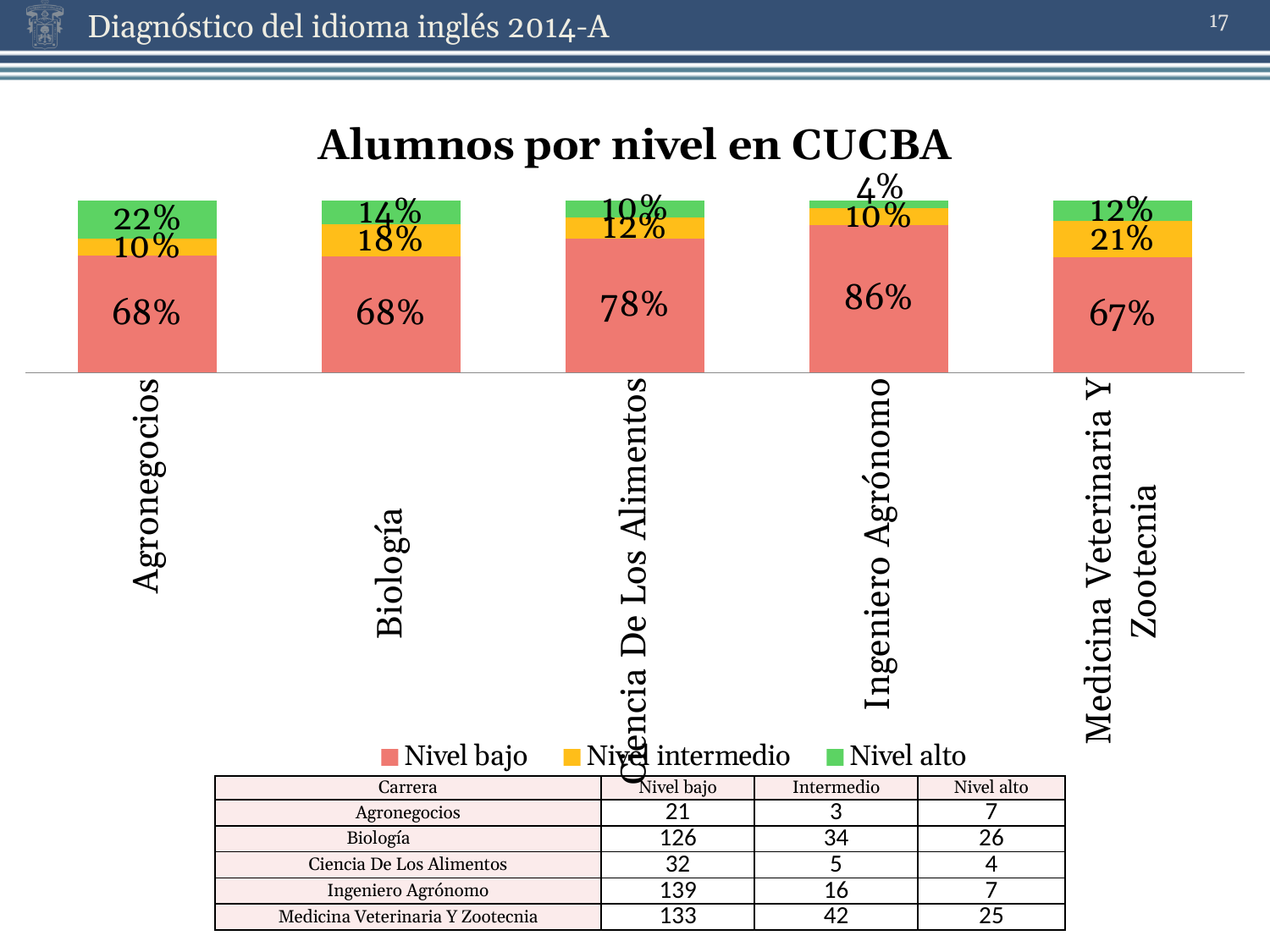

17

### Chart: Alumnos por nivel en CUCBA

| Category | Nivel bajo | Nivel intermedio | Nivel alto |
|---|---|---|---|
| Agronegocios | 0.67741935483871 | 0.0967741935483871 | 0.22 |
| Biología               | 0.67741935483871 | 0.182795698924731 | 0.139784946236559 |
| Ciencia De Los Alimentos | 0.780487804878049 | 0.121951219512195 | 0.0975609756097561 |
| Ingeniero Agrónomo | 0.858024691358025 | 0.0987654320987654 | 0.0432098765432099 |
| Medicina Veterinaria Y Zootecnia | 0.665 | 0.21 | 0.12 |
| Carrera | Nivel bajo | Intermedio | Nivel alto |
| --- | --- | --- | --- |
| Agronegocios | 21 | 3 | 7 |
| Biología | 126 | 34 | 26 |
| Ciencia De Los Alimentos | 32 | 5 | 4 |
| Ingeniero Agrónomo | 139 | 16 | 7 |
| Medicina Veterinaria Y Zootecnia | 133 | 42 | 25 |